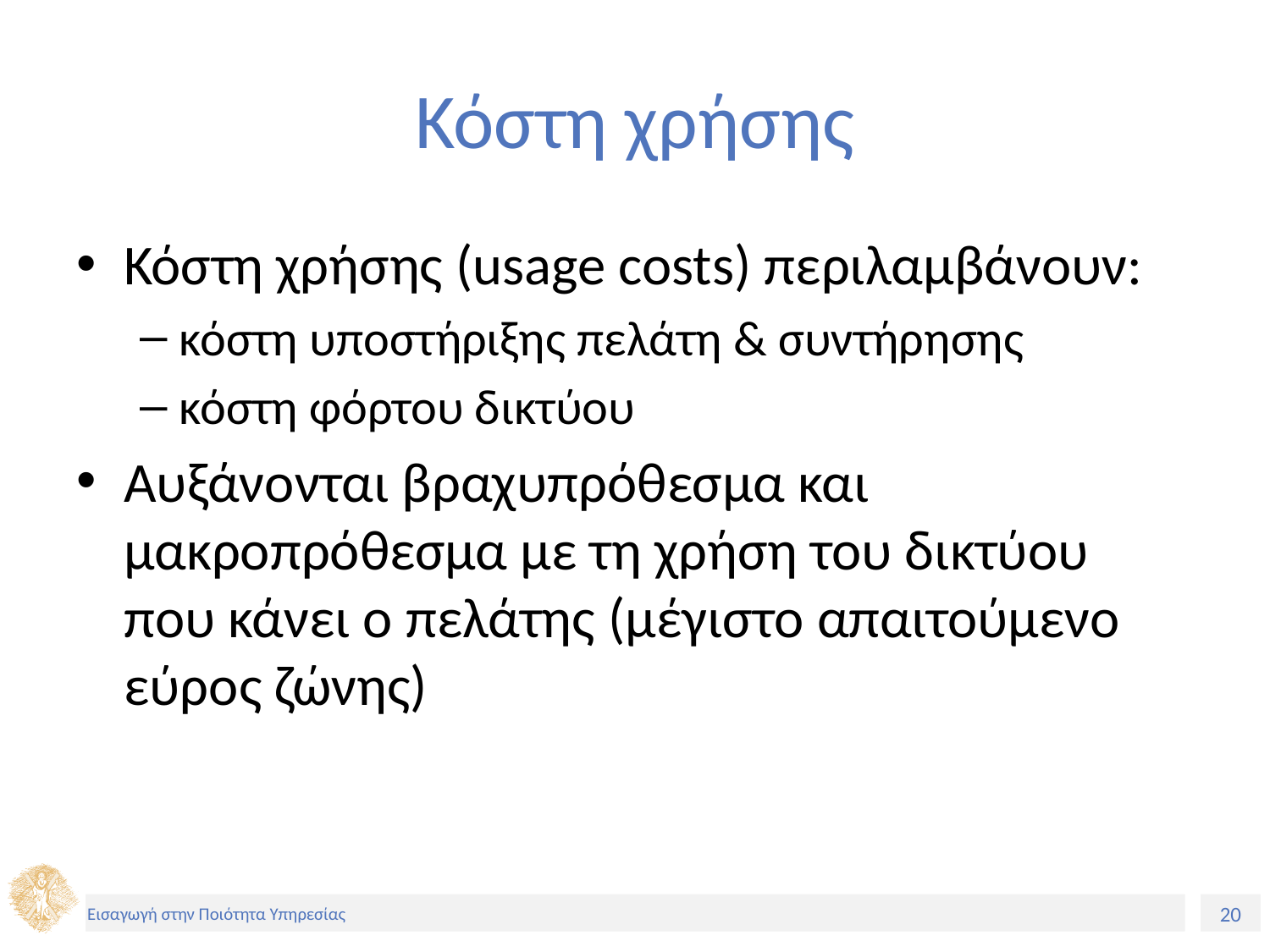

# Κόστη χρήσης
Κόστη χρήσης (usage costs) περιλαμβάνουν:
κόστη υποστήριξης πελάτη & συντήρησης
κόστη φόρτου δικτύου
Αυξάνονται βραχυπρόθεσμα και μακροπρόθεσμα με τη χρήση του δικτύου που κάνει ο πελάτης (μέγιστο απαιτούμενο εύρος ζώνης)